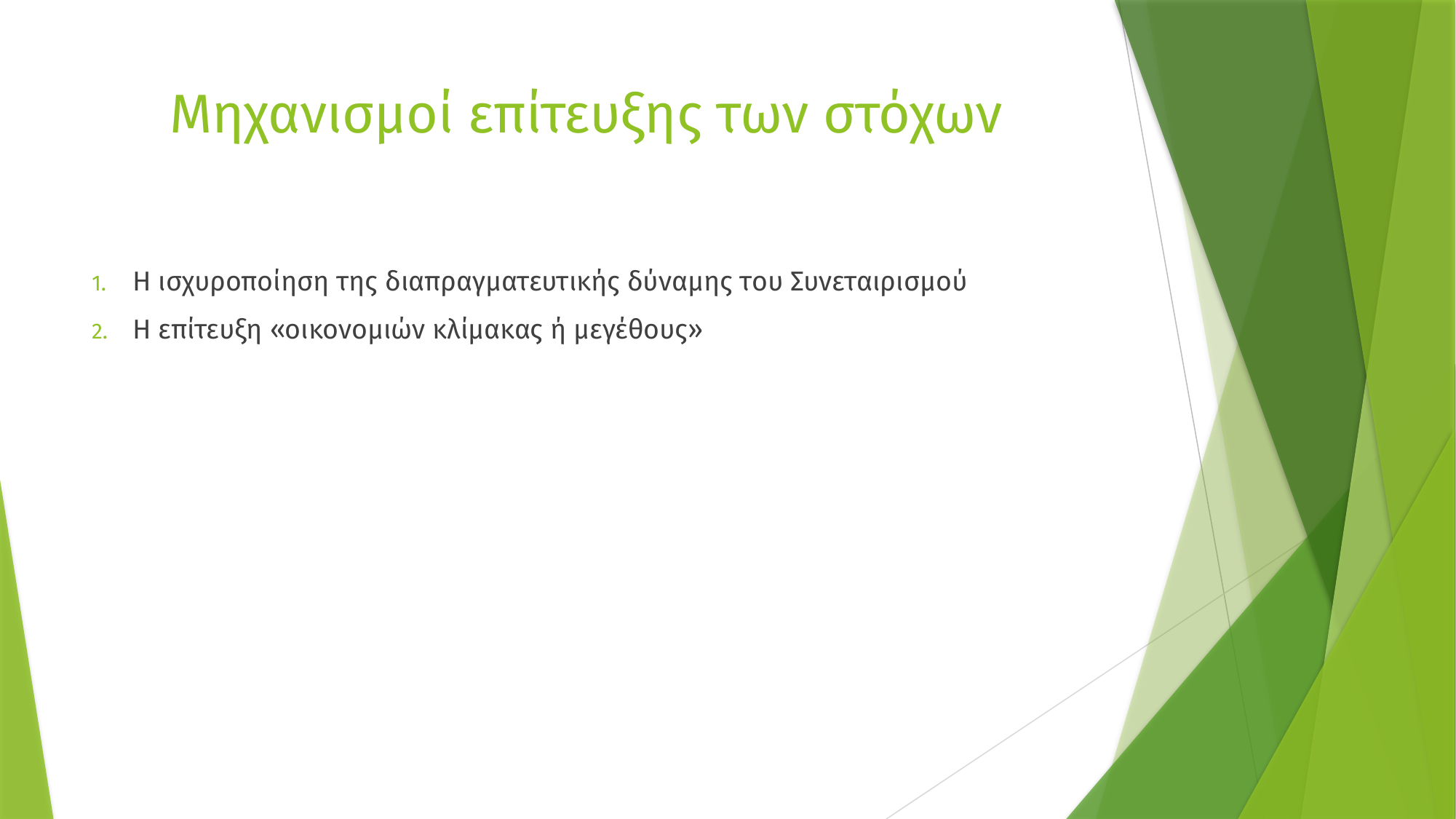

# Μηχανισμοί επίτευξης των στόχων
Η ισχυροποίηση της διαπραγματευτικής δύναμης του Συνεταιρισμού
Η επίτευξη «οικονομιών κλίμακας ή μεγέθους»